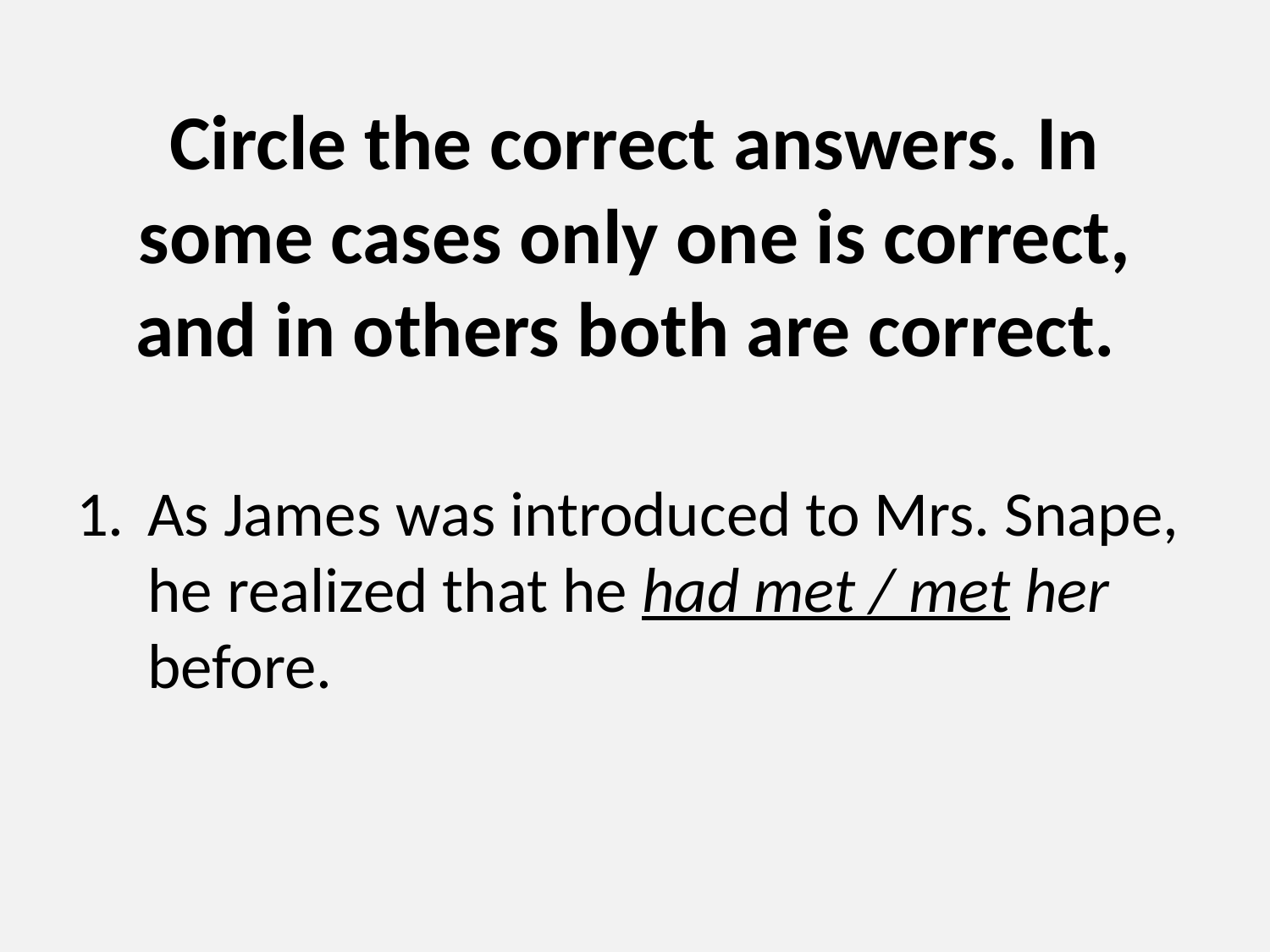

# Circle the correct answers. In some cases only one is correct, and in others both are correct.
As James was introduced to Mrs. Snape, he realized that he had met / met her before.